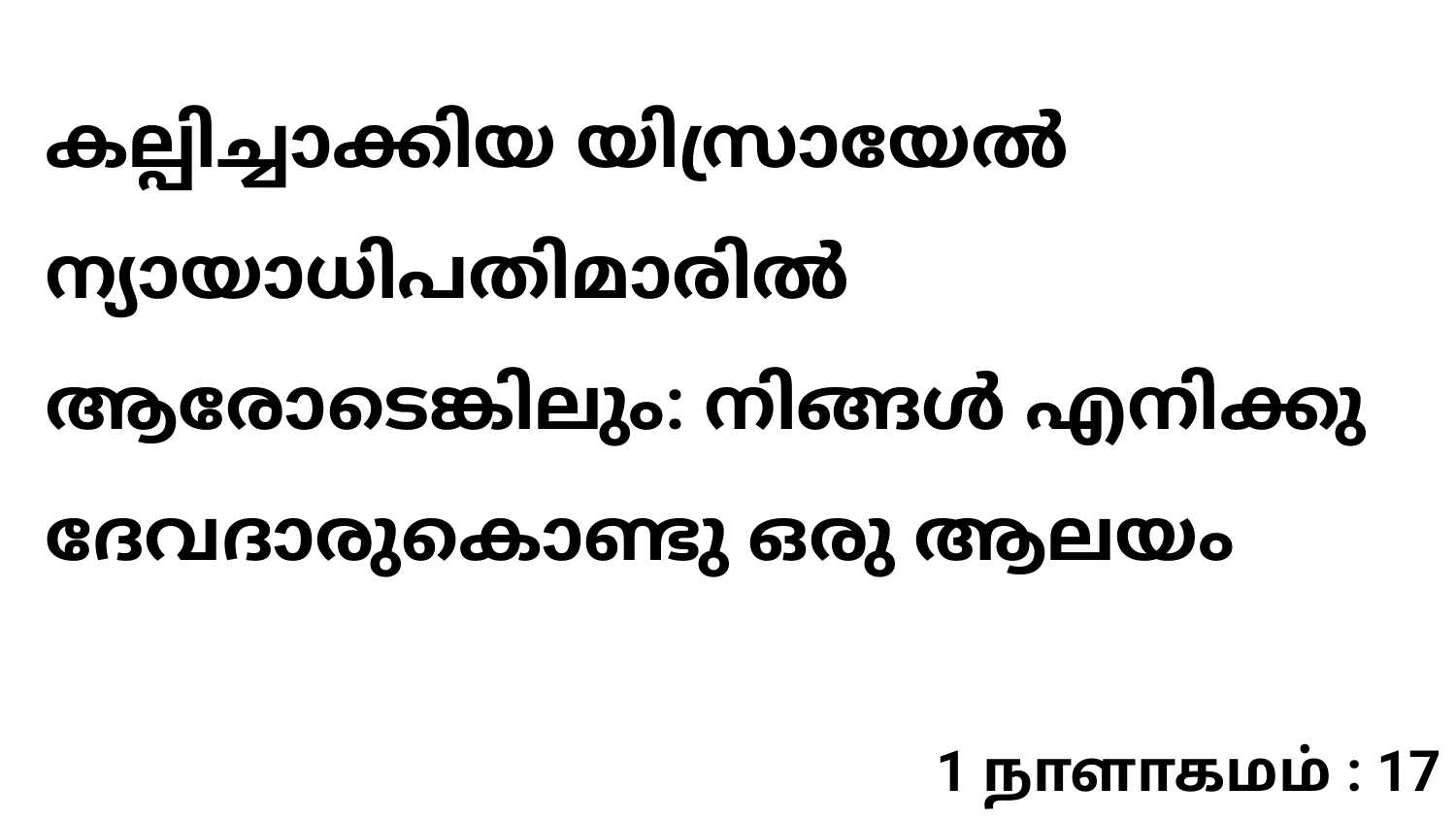

കല്പിച്ചാക്കിയ യിസ്രായേൽ ന്യായാധിപതിമാരിൽ ആരോടെങ്കിലും: നിങ്ങൾ എനിക്കു ദേവദാരുകൊണ്ടു ഒരു ആലയം
1 நாளாகமம் : 17